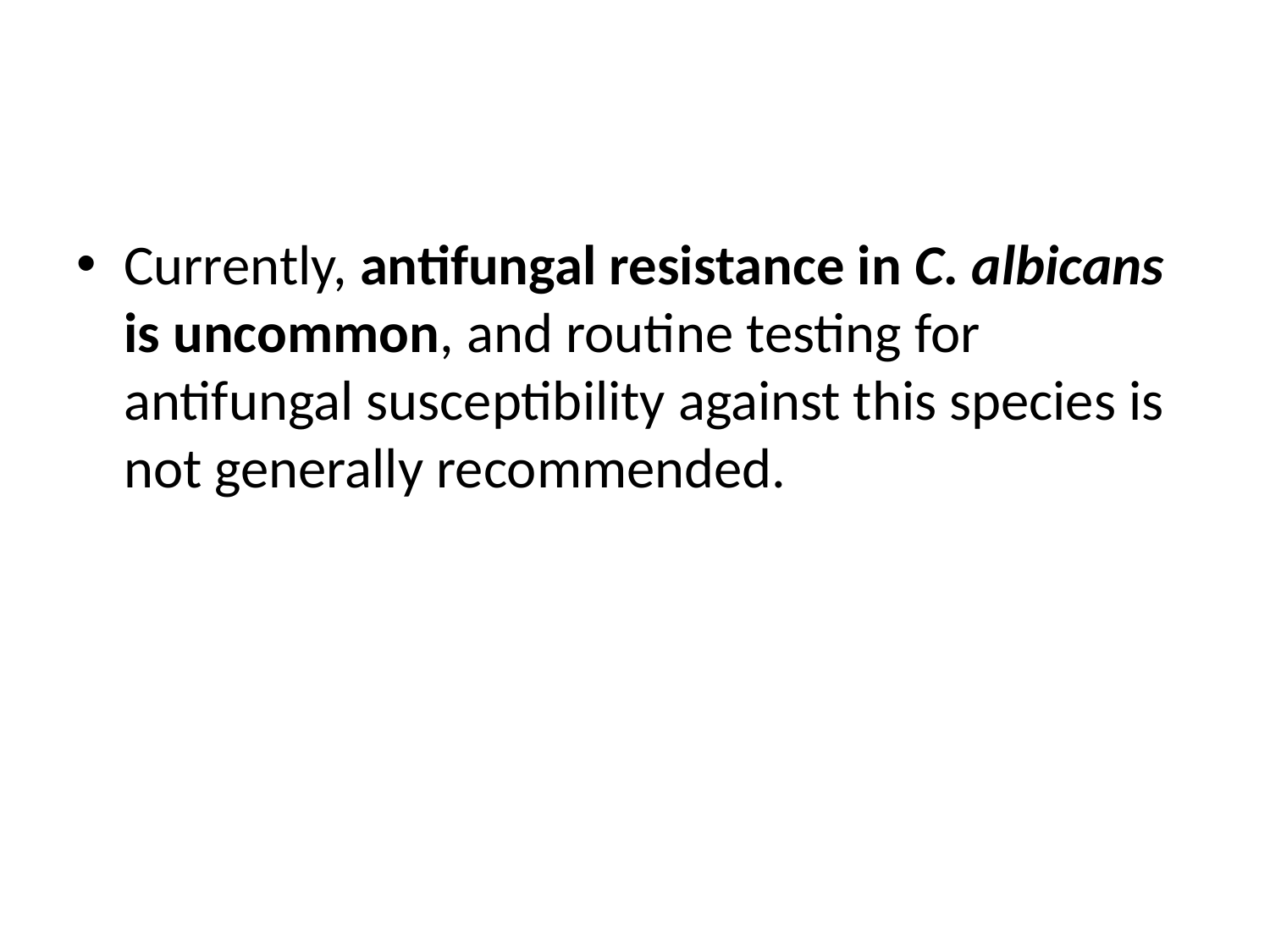

#
Currently, antifungal resistance in C. albicans is uncommon, and routine testing for antifungal susceptibility against this species is not generally recommended.